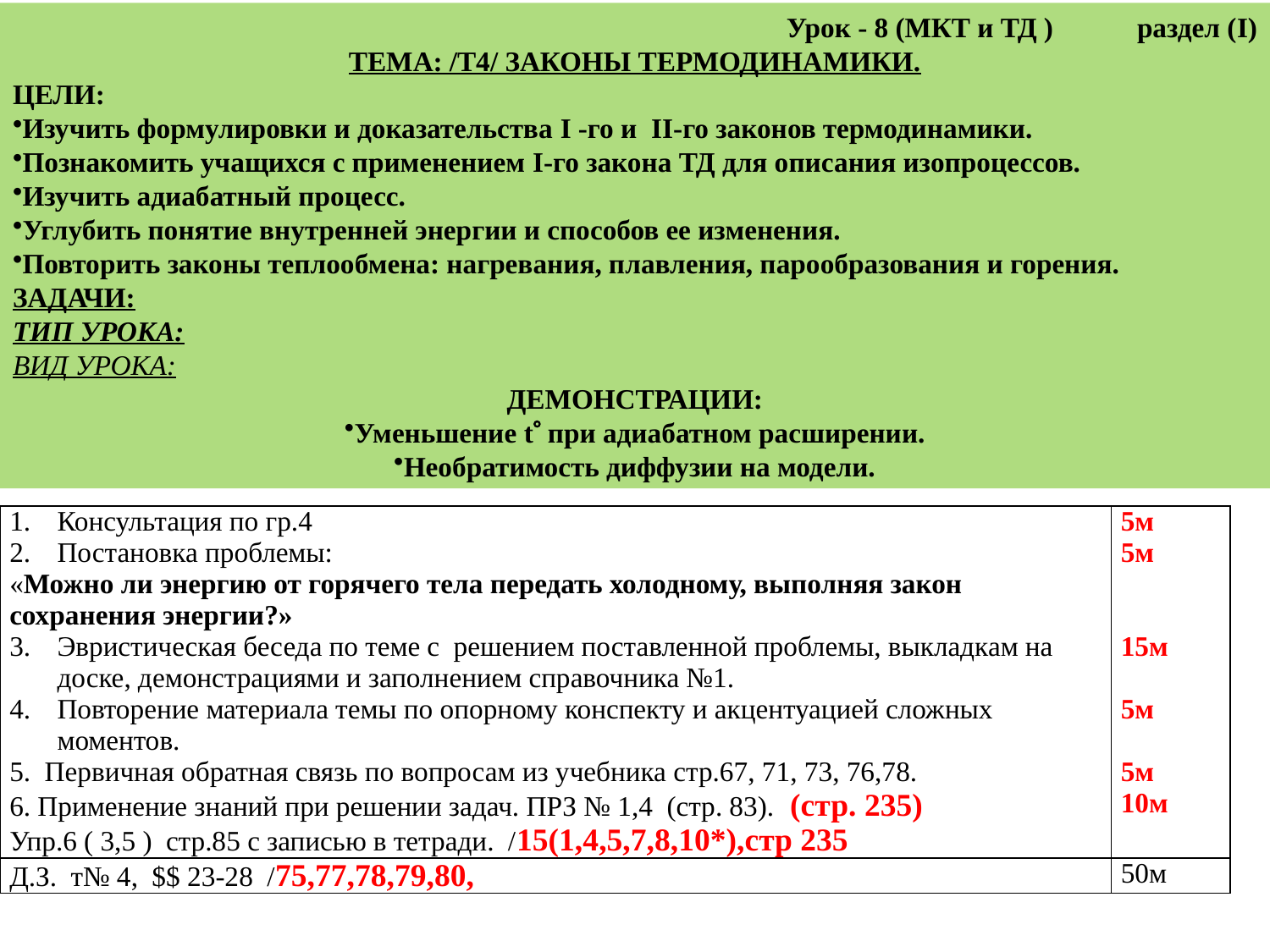

Урок - 8 (МКТ и ТД )            раздел (I)
ТЕМА: /Т4/ ЗАКОНЫ ТЕРМОДИНАМИКИ.
ЦЕЛИ:
Изучить формулировки и доказательства I -го и  II-го законов термодинамики.
Познакомить учащихся с применением I-го закона ТД для описания изопроцессов.
Изучить адиабатный процесс.
Углубить понятие внутренней энергии и способов ее изменения.
Повторить законы теплообмена: нагревания, плавления, парообразования и горения.
ЗАДАЧИ:
ТИП УРОКА:
ВИД УРОКА:
ДЕМОНСТРАЦИИ:
Уменьшение t° при адиабатном расширении.
Необратимость диффузии на модели.

| Консультация по гр.4 Постановка проблемы: «Можно ли энергию от горячего тела передать холодному, выполняя закон сохранения энергии?» Эвристическая беседа по теме с решением поставленной проблемы, выкладкам на доске, демонстрациями и заполнением справочника №1. Повторение материала темы по опорному конспекту и акцентуацией сложных моментов. 5. Первичная обратная связь по вопросам из учебника стр.67, 71, 73, 76,78. 6. Применение знаний при решении задач. ПРЗ № 1,4 (стр. 83). (стр. 235) Упр.6 ( 3,5 ) стр.85 с записью в тетради. /15(1,4,5,7,8,10\*),стр 235 | 5м 5м 15м 5м 5м 10м |
| --- | --- |
| Д.З. т№ 4, $$ 23-28 /75,77,78,79,80, | 50м |